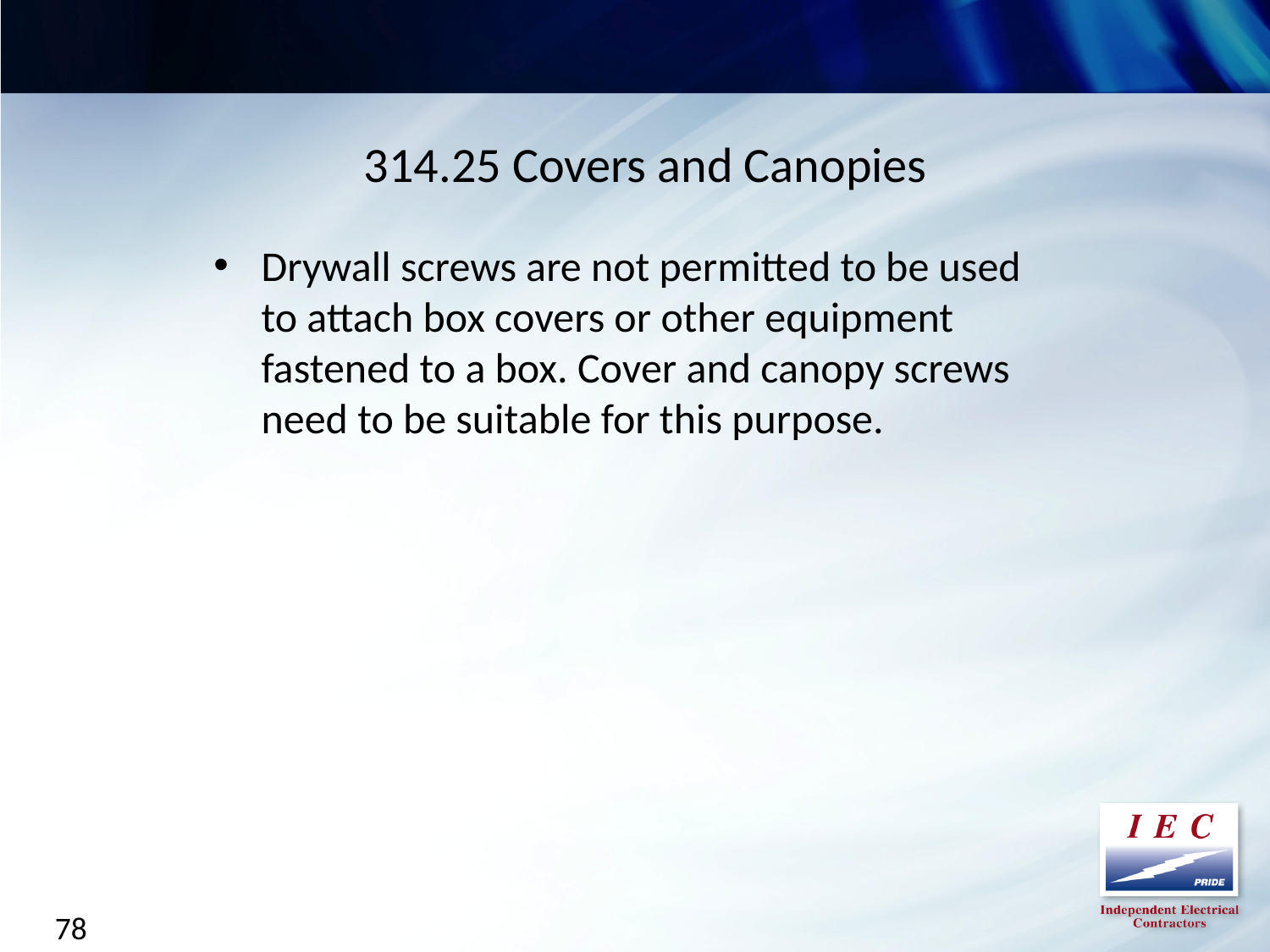

314.25 Covers and Canopies
Drywall screws are not permitted to be used to attach box covers or other equipment fastened to a box. Cover and canopy screws need to be suitable for this purpose.

78